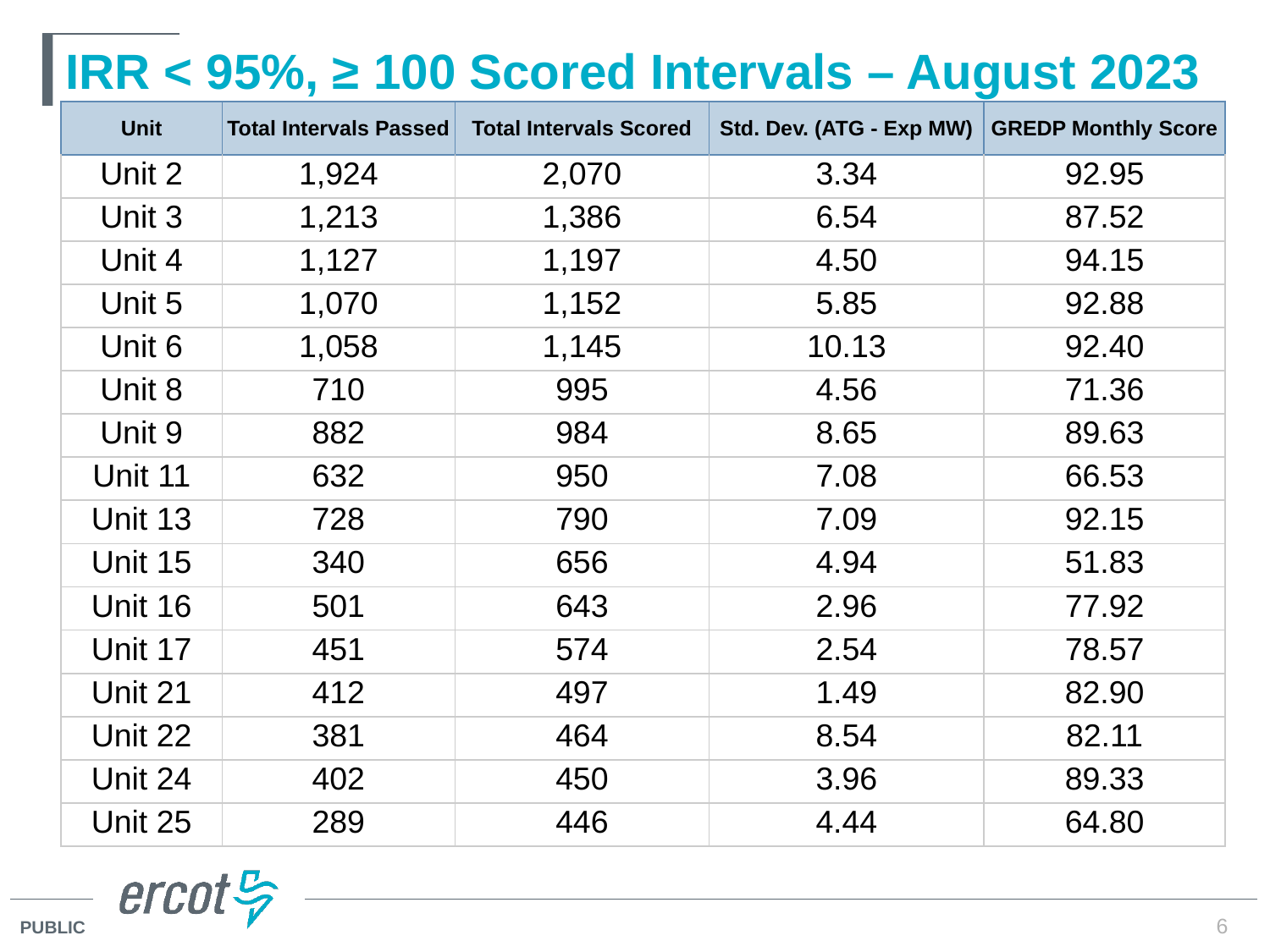

# IRR < 95%, ≥ 100 Scored Intervals – August 2023
| Unit | Total Intervals Passed | Total Intervals Scored | Std. Dev. (ATG - Exp MW) | GREDP Monthly Score |
| --- | --- | --- | --- | --- |
| Unit 2 | 1,924 | 2,070 | 3.34 | 92.95 |
| Unit 3 | 1,213 | 1,386 | 6.54 | 87.52 |
| Unit 4 | 1,127 | 1,197 | 4.50 | 94.15 |
| Unit 5 | 1,070 | 1,152 | 5.85 | 92.88 |
| Unit 6 | 1,058 | 1,145 | 10.13 | 92.40 |
| Unit 8 | 710 | 995 | 4.56 | 71.36 |
| Unit 9 | 882 | 984 | 8.65 | 89.63 |
| Unit 11 | 632 | 950 | 7.08 | 66.53 |
| Unit 13 | 728 | 790 | 7.09 | 92.15 |
| Unit 15 | 340 | 656 | 4.94 | 51.83 |
| Unit 16 | 501 | 643 | 2.96 | 77.92 |
| Unit 17 | 451 | 574 | 2.54 | 78.57 |
| Unit 21 | 412 | 497 | 1.49 | 82.90 |
| Unit 22 | 381 | 464 | 8.54 | 82.11 |
| Unit 24 | 402 | 450 | 3.96 | 89.33 |
| Unit 25 | 289 | 446 | 4.44 | 64.80 |
6